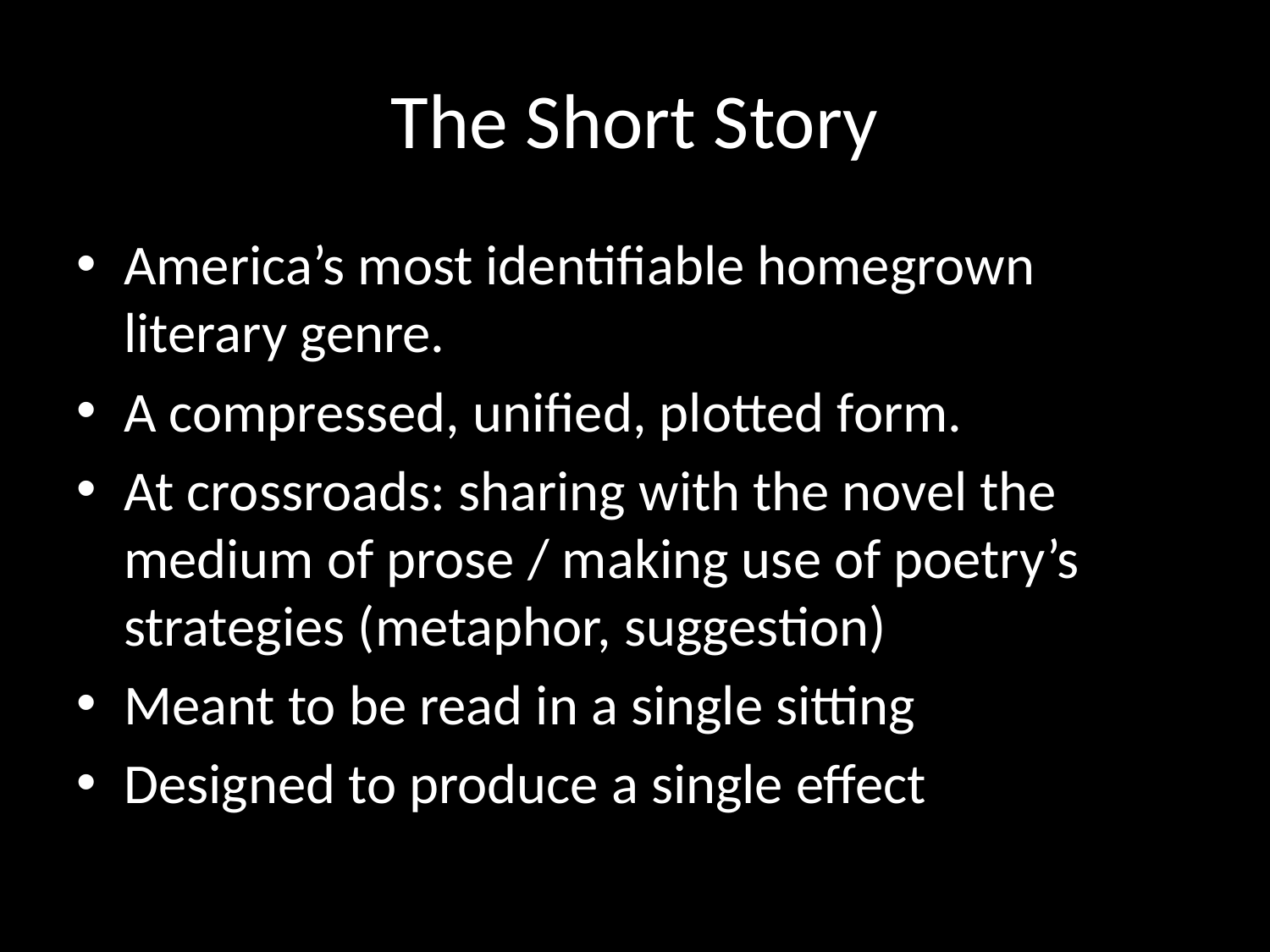

# The Short Story
America’s most identifiable homegrown literary genre.
A compressed, unified, plotted form.
At crossroads: sharing with the novel the medium of prose / making use of poetry’s strategies (metaphor, suggestion)
Meant to be read in a single sitting
Designed to produce a single effect